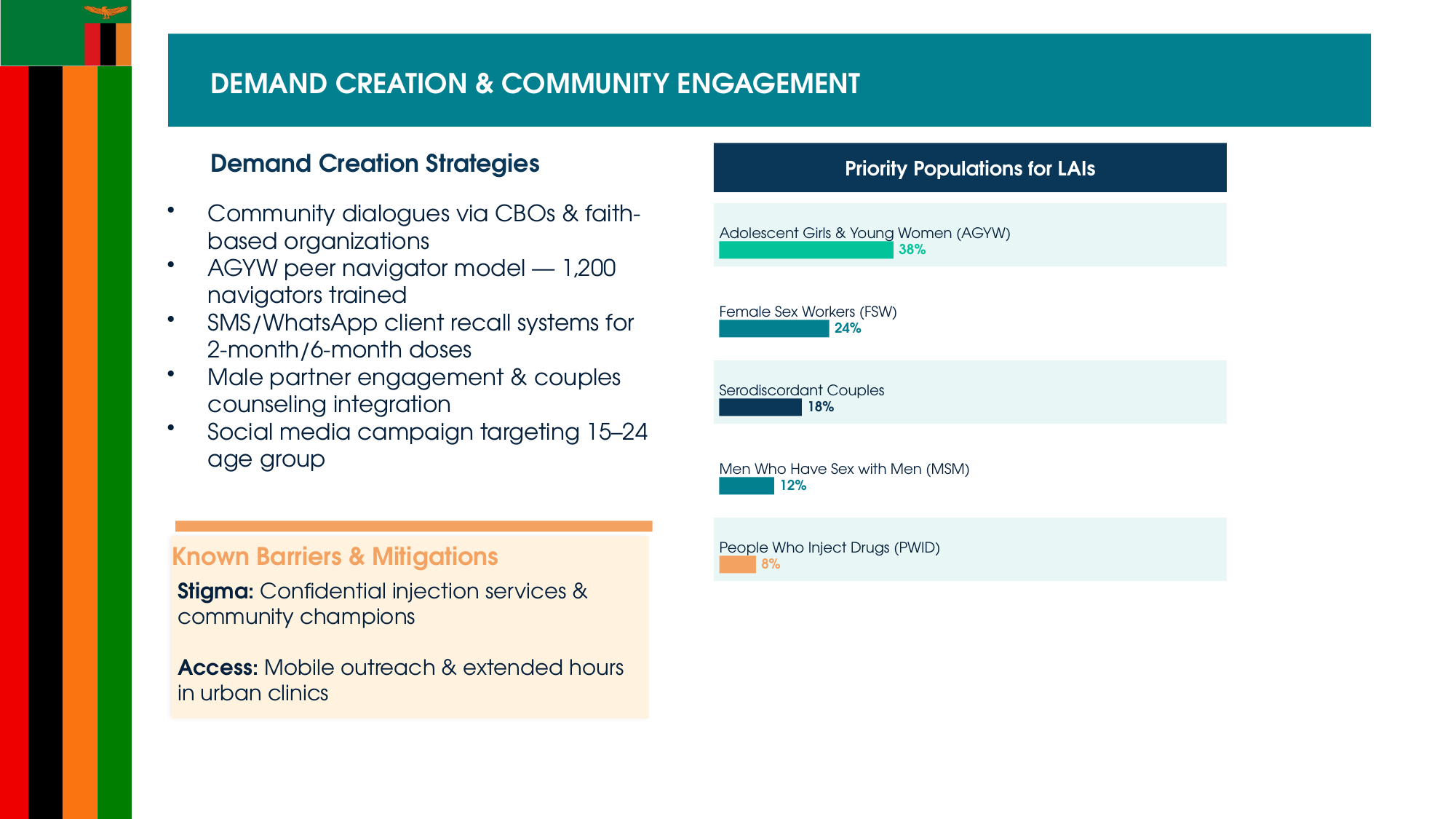

DEMAND CREATION & COMMUNITY ENGAGEMENT
Demand Creation Strategies

Priority Populations for LAIs
Community dialogues via CBOs & faith-based organizations
AGYW peer navigator model — 1,200 navigators trained
SMS/WhatsApp client recall systems for 2-month/6-month doses
Male partner engagement & couples counseling integration
Social media campaign targeting 15–24 age group

Adolescent Girls & Young Women (AGYW)
38%

Female Sex Workers (FSW)
24%

Serodiscordant Couples
18%

Men Who Have Sex with Men (MSM)
12%

People Who Inject Drugs (PWID)

Known Barriers & Mitigations
8%

Stigma: Confidential injection services & community champions

Access: Mobile outreach & extended hours in urban clinics